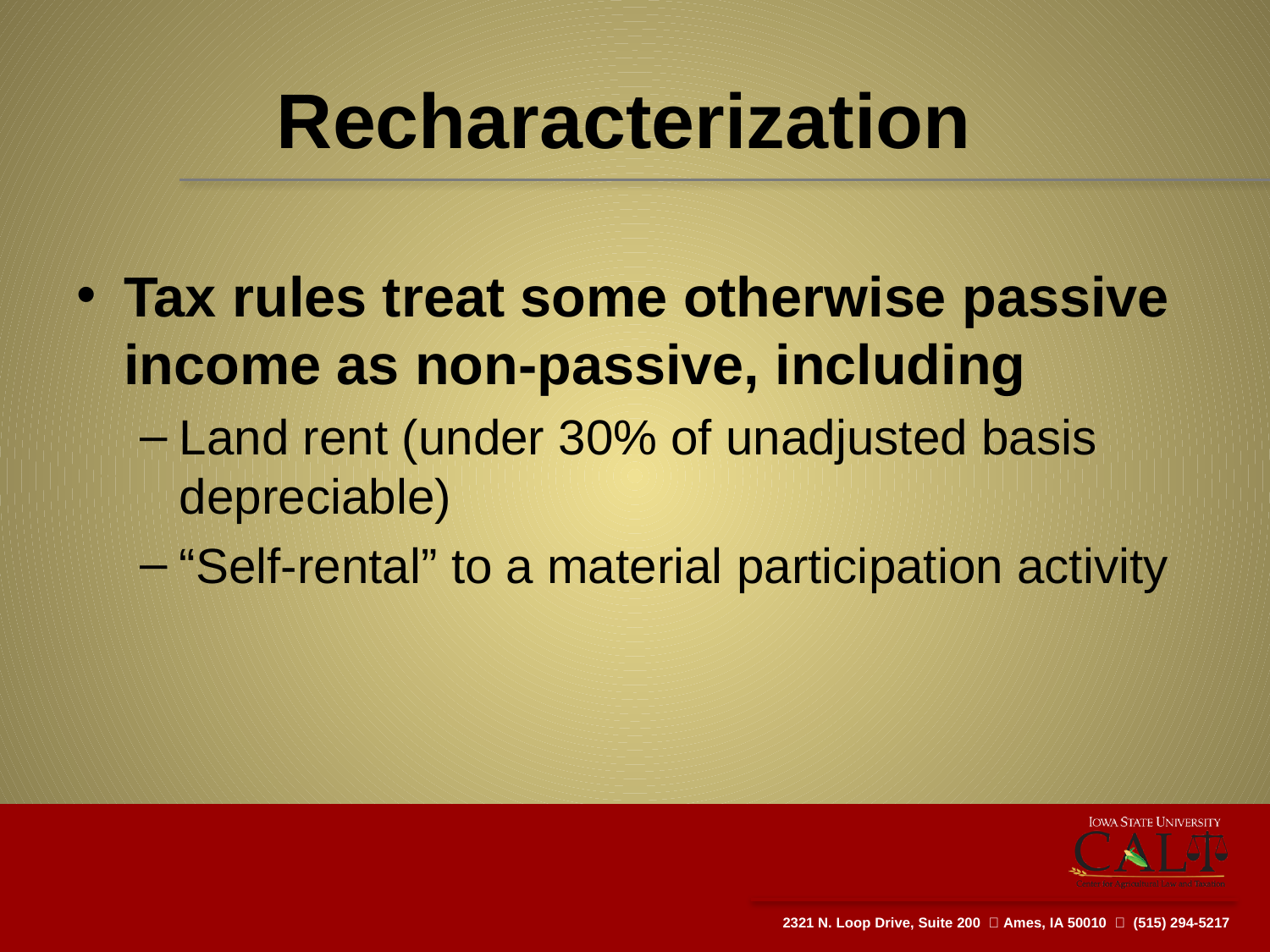

# Recharacterization
Tax rules treat some otherwise passive income as non-passive, including
Land rent (under 30% of unadjusted basis depreciable)
“Self-rental” to a material participation activity